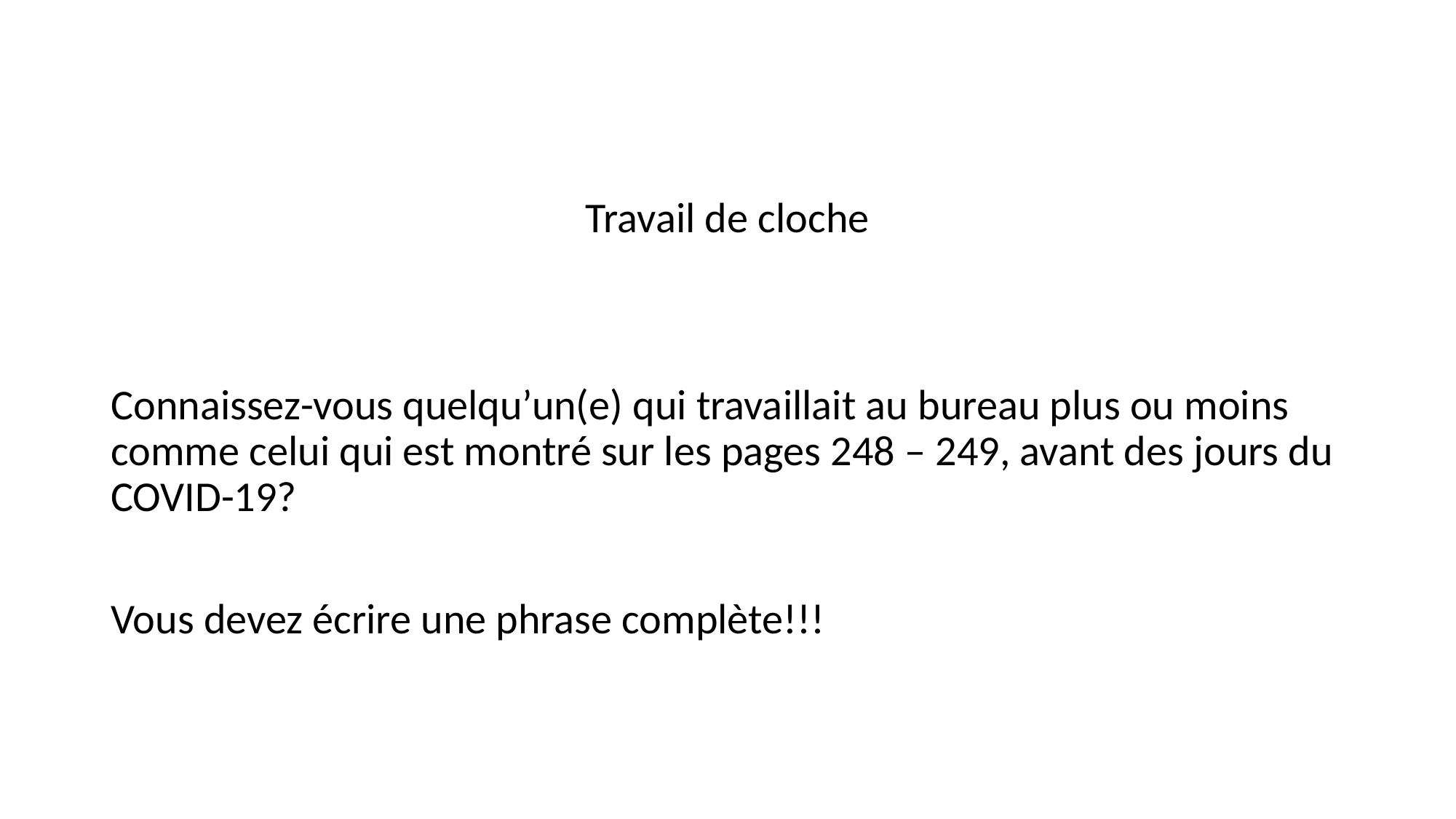

# Travail de cloche

Connaissez-vous quelqu’un(e) qui travaillait au bureau plus ou moins comme celui qui est montré sur les pages 248 – 249, avant des jours du COVID-19?

Vous devez écrire une phrase complète!!!